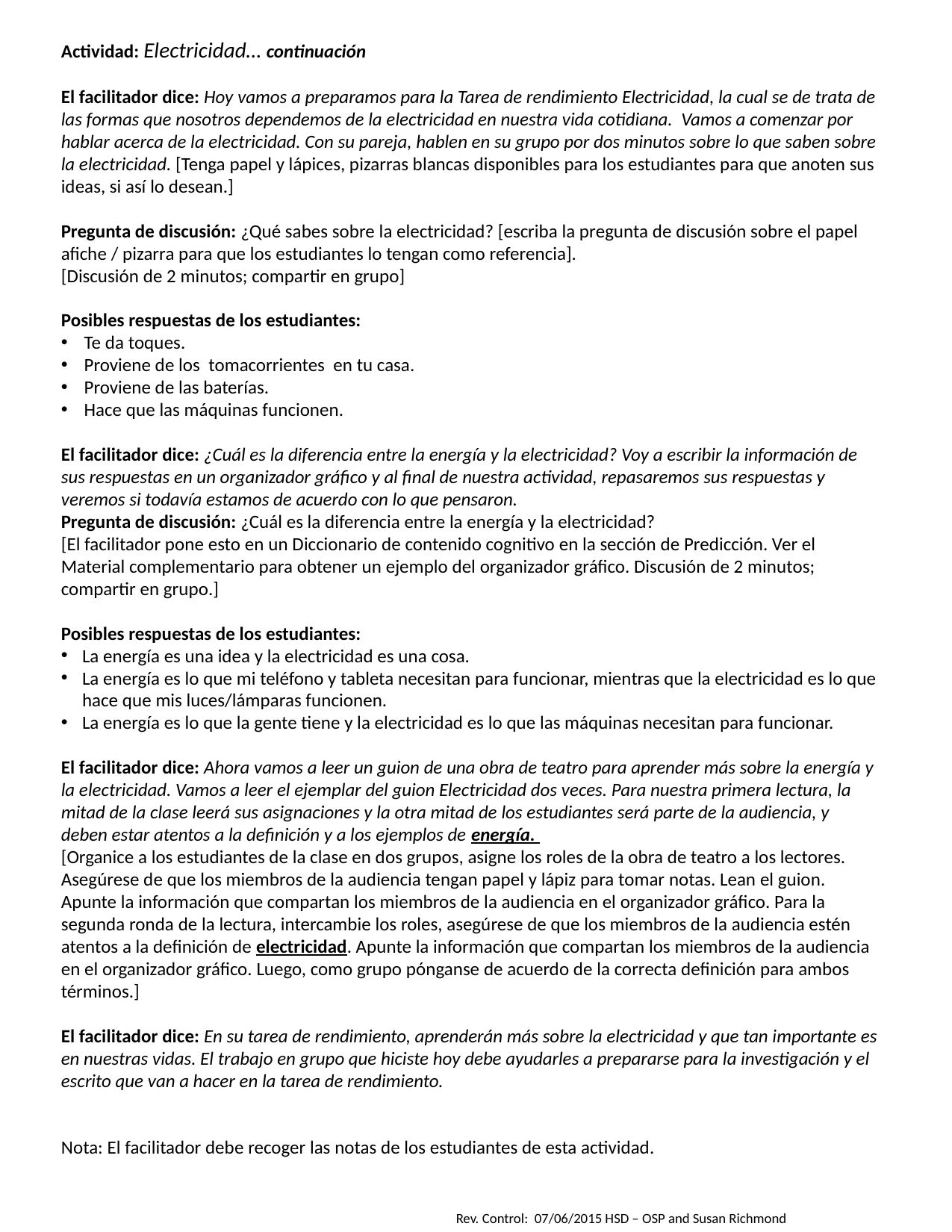

Actividad: Electricidad… continuación

El facilitador dice: Hoy vamos a preparamos para la Tarea de rendimiento Electricidad, la cual se de trata de las formas que nosotros dependemos de la electricidad en nuestra vida cotidiana.  Vamos a comenzar por hablar acerca de la electricidad. Con su pareja, hablen en su grupo por dos minutos sobre lo que saben sobre la electricidad. [Tenga papel y lápices, pizarras blancas disponibles para los estudiantes para que anoten sus ideas, si así lo desean.]

Pregunta de discusión: ¿Qué sabes sobre la electricidad? [escriba la pregunta de discusión sobre el papel afiche / pizarra para que los estudiantes lo tengan como referencia].
[Discusión de 2 minutos; compartir en grupo]

Posibles respuestas de los estudiantes:
Te da toques.
Proviene de los  tomacorrientes  en tu casa.
Proviene de las baterías.
Hace que las máquinas funcionen.

El facilitador dice: ¿Cuál es la diferencia entre la energía y la electricidad? Voy a escribir la información de sus respuestas en un organizador gráfico y al final de nuestra actividad, repasaremos sus respuestas y veremos si todavía estamos de acuerdo con lo que pensaron.
Pregunta de discusión: ¿Cuál es la diferencia entre la energía y la electricidad?
[El facilitador pone esto en un Diccionario de contenido cognitivo en la sección de Predicción. Ver el Material complementario para obtener un ejemplo del organizador gráfico. Discusión de 2 minutos; compartir en grupo.]

Posibles respuestas de los estudiantes:
La energía es una idea y la electricidad es una cosa.
La energía es lo que mi teléfono y tableta necesitan para funcionar, mientras que la electricidad es lo que hace que mis luces/lámparas funcionen.
La energía es lo que la gente tiene y la electricidad es lo que las máquinas necesitan para funcionar.

El facilitador dice: Ahora vamos a leer un guion de una obra de teatro para aprender más sobre la energía y la electricidad. Vamos a leer el ejemplar del guion Electricidad dos veces. Para nuestra primera lectura, la mitad de la clase leerá sus asignaciones y la otra mitad de los estudiantes será parte de la audiencia, y deben estar atentos a la definición y a los ejemplos de energía.
[Organice a los estudiantes de la clase en dos grupos, asigne los roles de la obra de teatro a los lectores. Asegúrese de que los miembros de la audiencia tengan papel y lápiz para tomar notas. Lean el guion. Apunte la información que compartan los miembros de la audiencia en el organizador gráfico. Para la segunda ronda de la lectura, intercambie los roles, asegúrese de que los miembros de la audiencia estén atentos a la definición de electricidad. Apunte la información que compartan los miembros de la audiencia en el organizador gráfico. Luego, como grupo pónganse de acuerdo de la correcta definición para ambos términos.]

El facilitador dice: En su tarea de rendimiento, aprenderán más sobre la electricidad y que tan importante es en nuestras vidas. El trabajo en grupo que hiciste hoy debe ayudarles a prepararse para la investigación y el escrito que van a hacer en la tarea de rendimiento.

Nota: El facilitador debe recoger las notas de los estudiantes de esta actividad.